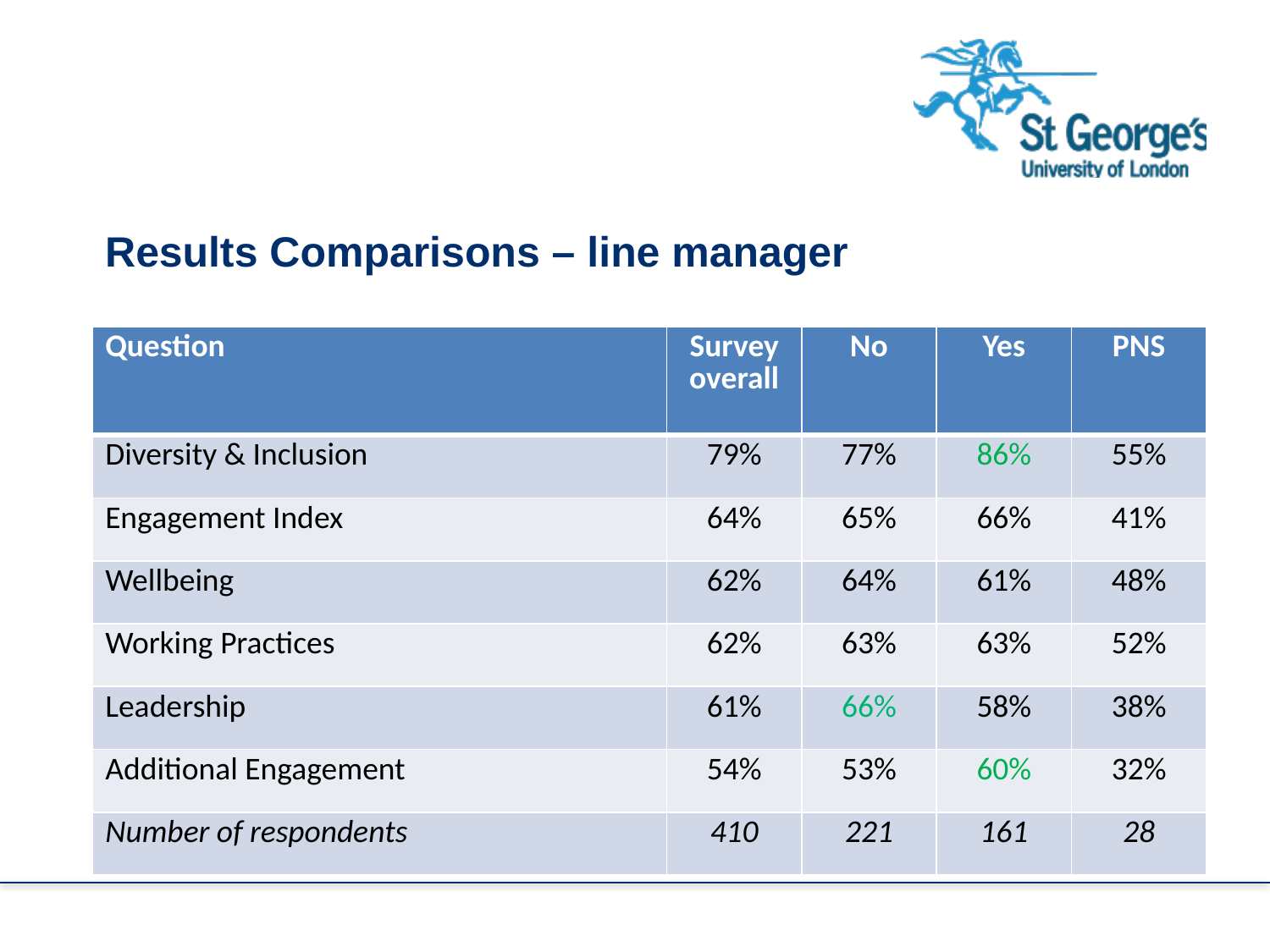

Results Comparisons – line manager
| Question | Survey overall | No | Yes | PNS |
| --- | --- | --- | --- | --- |
| Diversity & Inclusion | 79% | 77% | 86% | 55% |
| Engagement Index | 64% | 65% | 66% | 41% |
| Wellbeing | 62% | 64% | 61% | 48% |
| Working Practices | 62% | 63% | 63% | 52% |
| Leadership | 61% | 66% | 58% | 38% |
| Additional Engagement | 54% | 53% | 60% | 32% |
| Number of respondents | 410 | 221 | 161 | 28 |